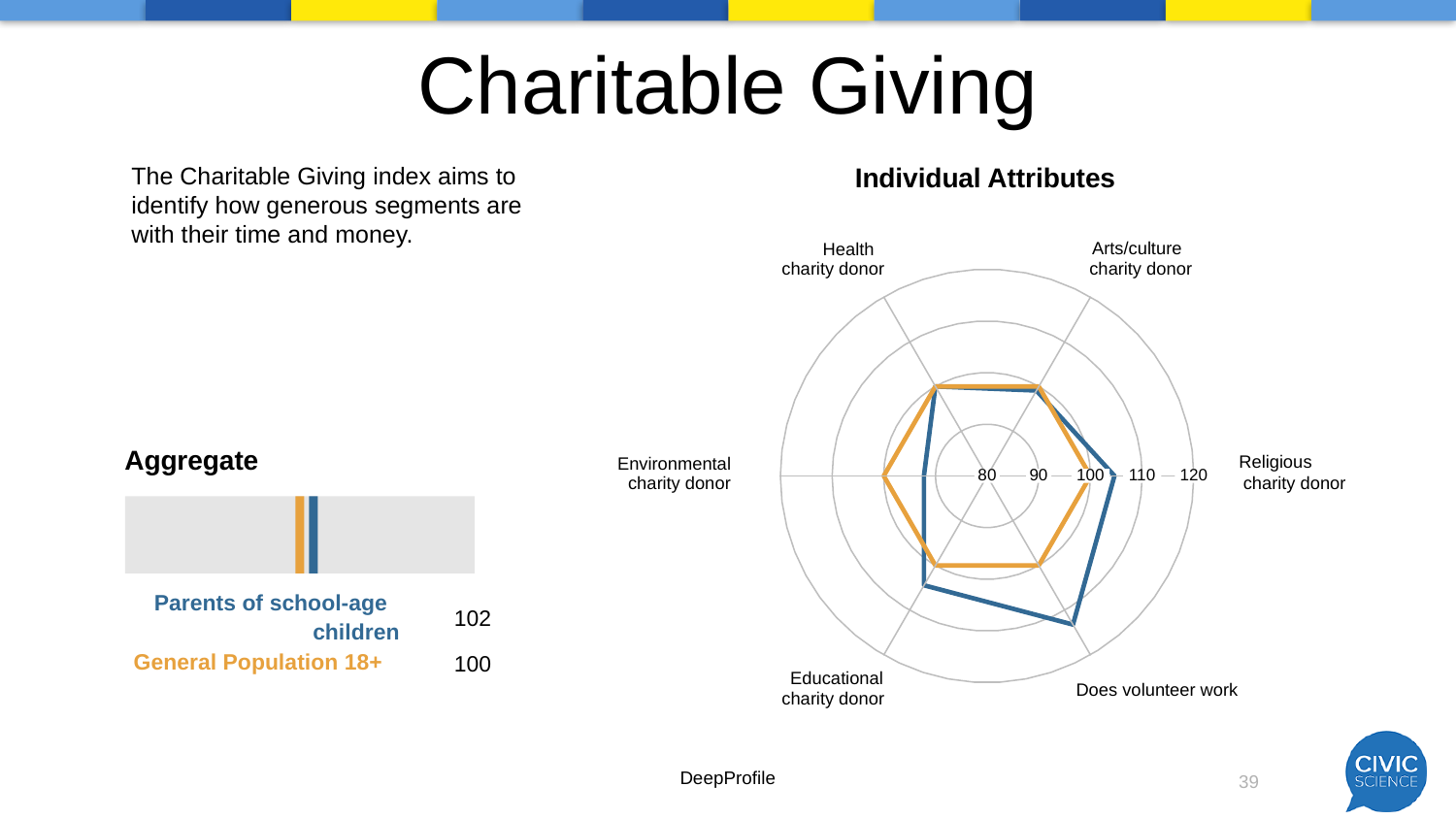

# Charitable Giving
The Charitable Giving index aims to identify how generous segments are with their time and money.
Individual Attributes
Arts/culture
Health
charity donor
charity donor

Religious
Environmental

80
90
100
110
120
charity donor
charity donor

Educational
Does volunteer work
charity donor
Aggregate

Parents of school-age
102
children
General Population 18+
100
DeepProfile
39